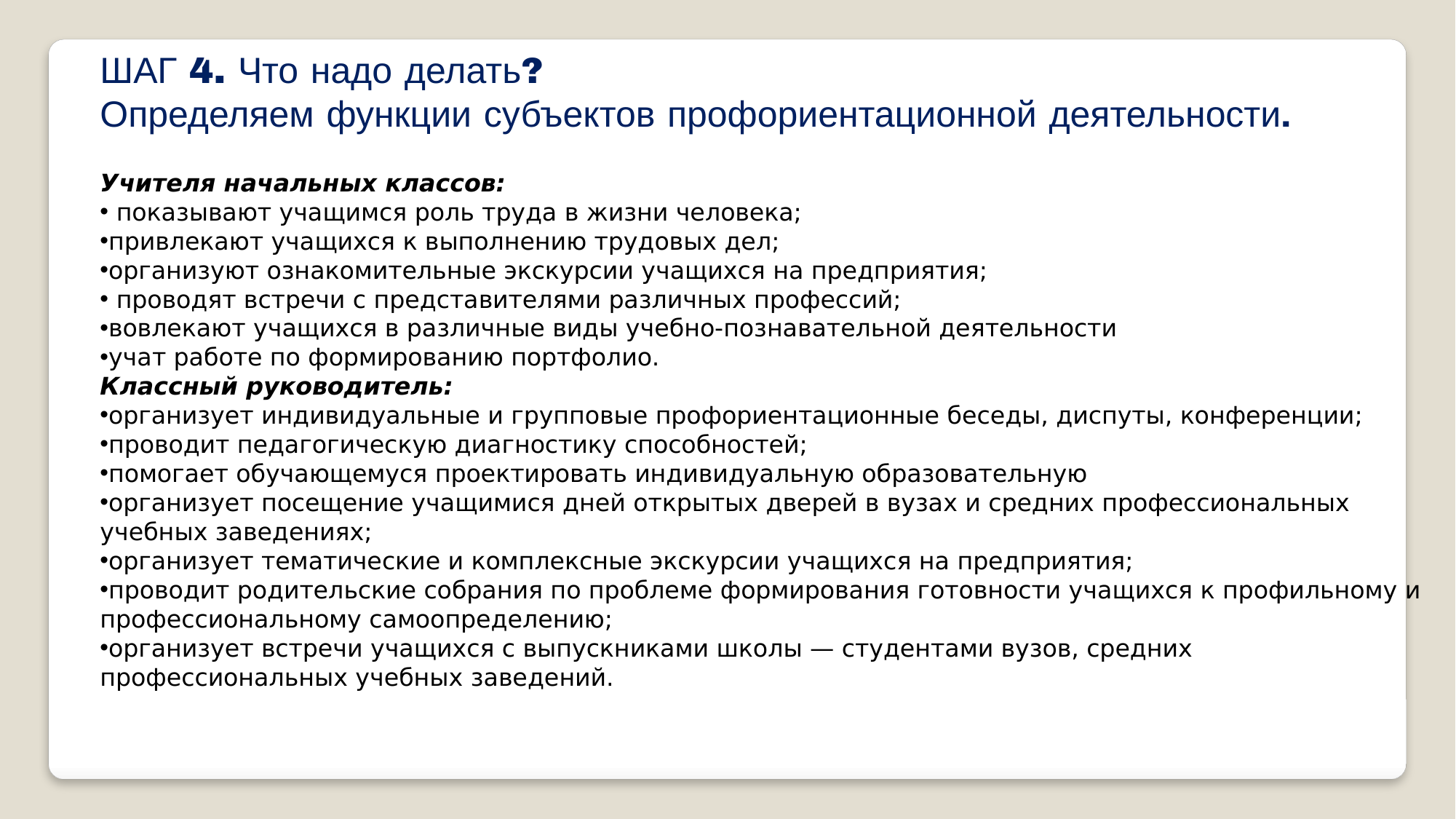

ШАГ 4. Что надо делать?
Определяем функции субъектов профориентационной деятельности.

Учителя начальных классов:
 показывают учащимся роль труда в жизни человека;
привлекают учащихся к выполнению трудовых дел;
организуют ознакомительные экскурсии учащихся на предприятия;
 проводят встречи с представителями различных профессий;
вовлекают учащихся в различные виды учебно-познавательной деятельности
учат работе по формированию портфолио.
Классный руководитель:
организует индивидуальные и групповые профориентационные беседы, диспуты, конференции;
проводит педагогическую диагностику способностей;
помогает обучающемуся проектировать индивидуальную образовательную
организует посещение учащимися дней открытых дверей в вузах и средних профессиональных учебных заведениях;
организует тематические и комплексные экскурсии учащихся на предприятия;
проводит родительские собрания по проблеме формирования готовности учащихся к профильному и профессиональному самоопределению;
организует встречи учащихся с выпускниками школы — студентами вузов, средних профессиональных учебных заведений.